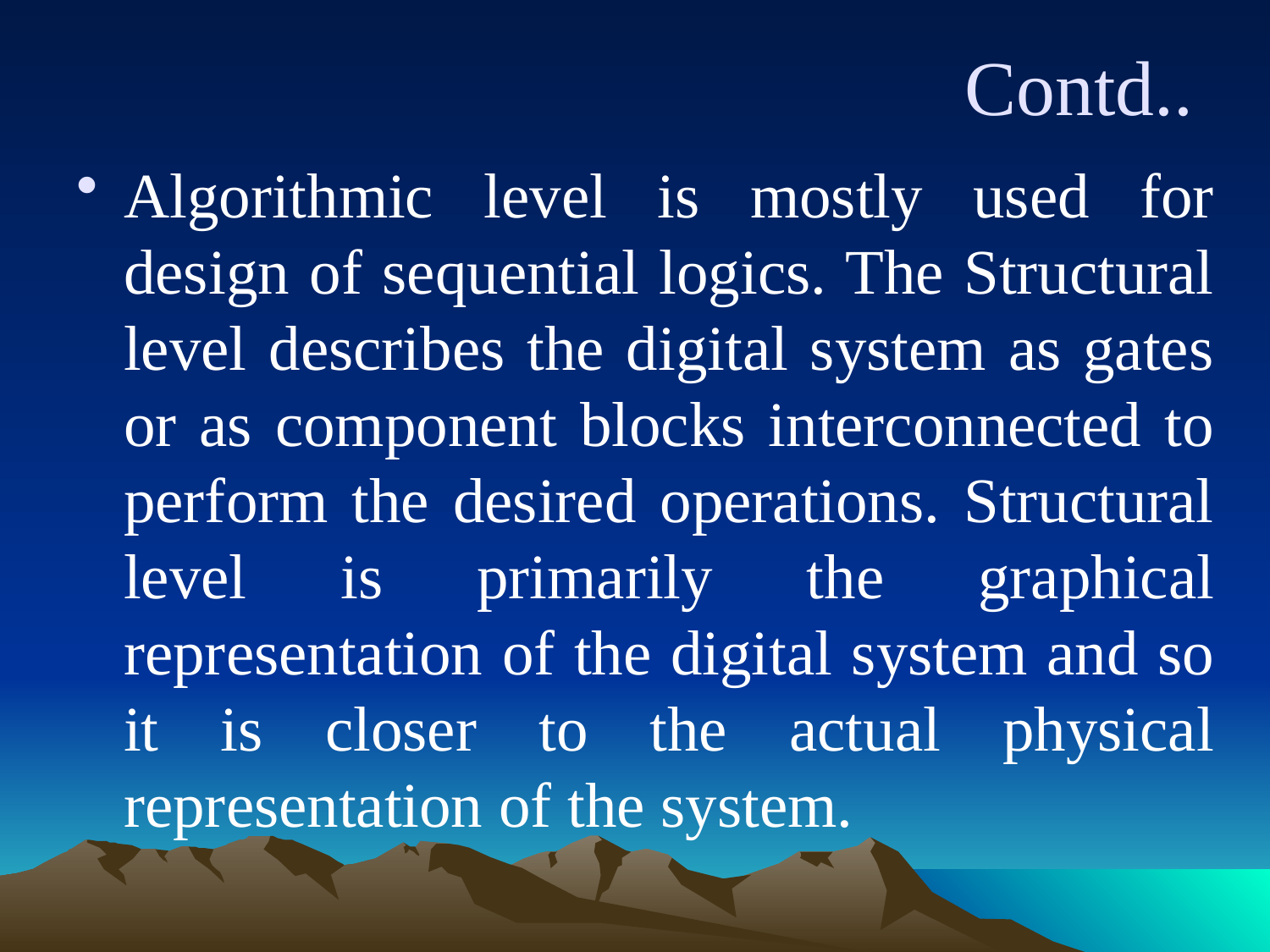

# Contd..
Algorithmic level is mostly used for design of sequential logics. The Structural level describes the digital system as gates or as component blocks interconnected to perform the desired operations. Structural level is primarily the graphical representation of the digital system and so it is closer to the actual physical representation of the system.